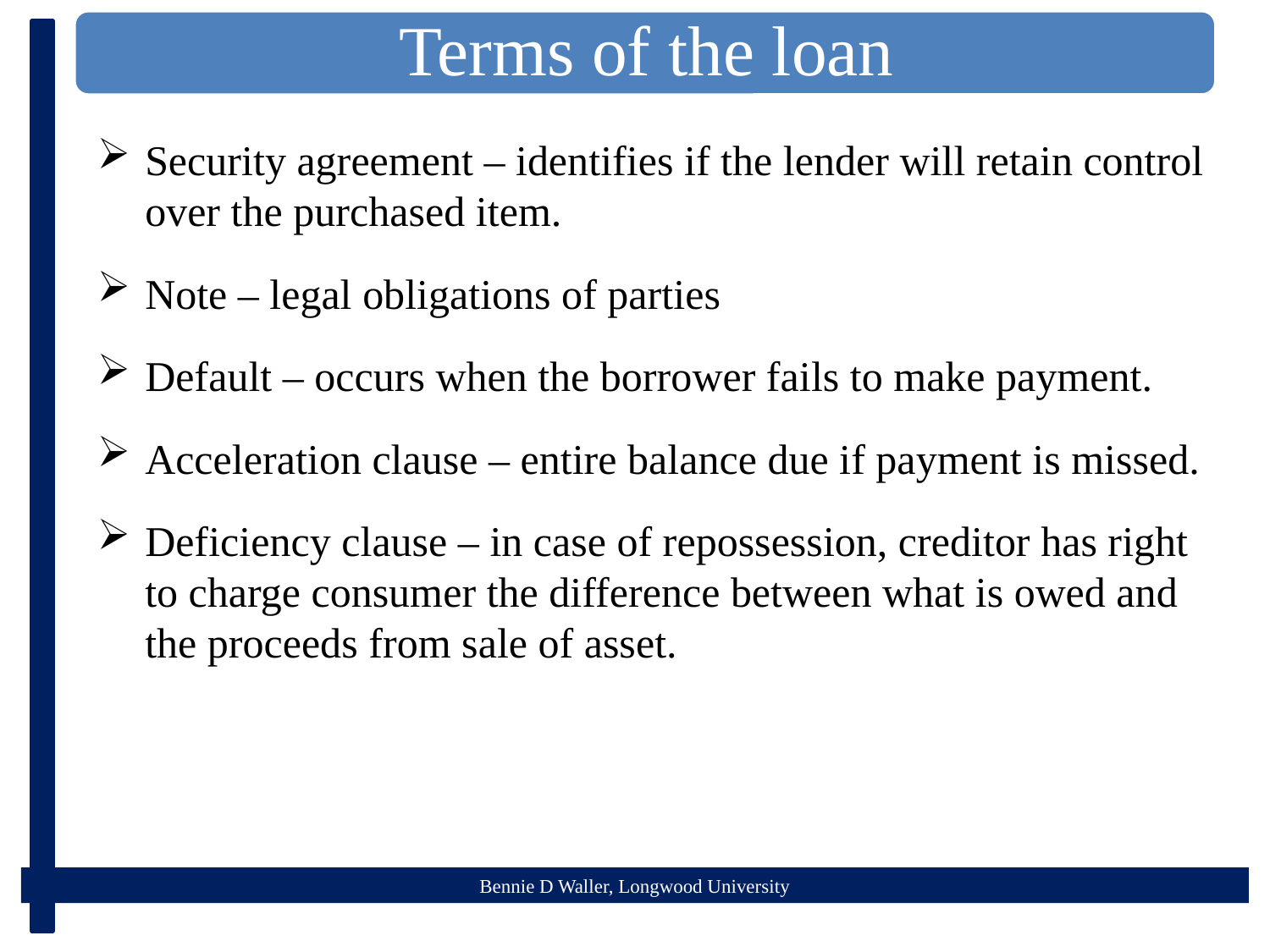

Terms of the loan
Security agreement – identifies if the lender will retain control over the purchased item.
Note – legal obligations of parties
Default – occurs when the borrower fails to make payment.
Acceleration clause – entire balance due if payment is missed.
Deficiency clause – in case of repossession, creditor has right to charge consumer the difference between what is owed and the proceeds from sale of asset.